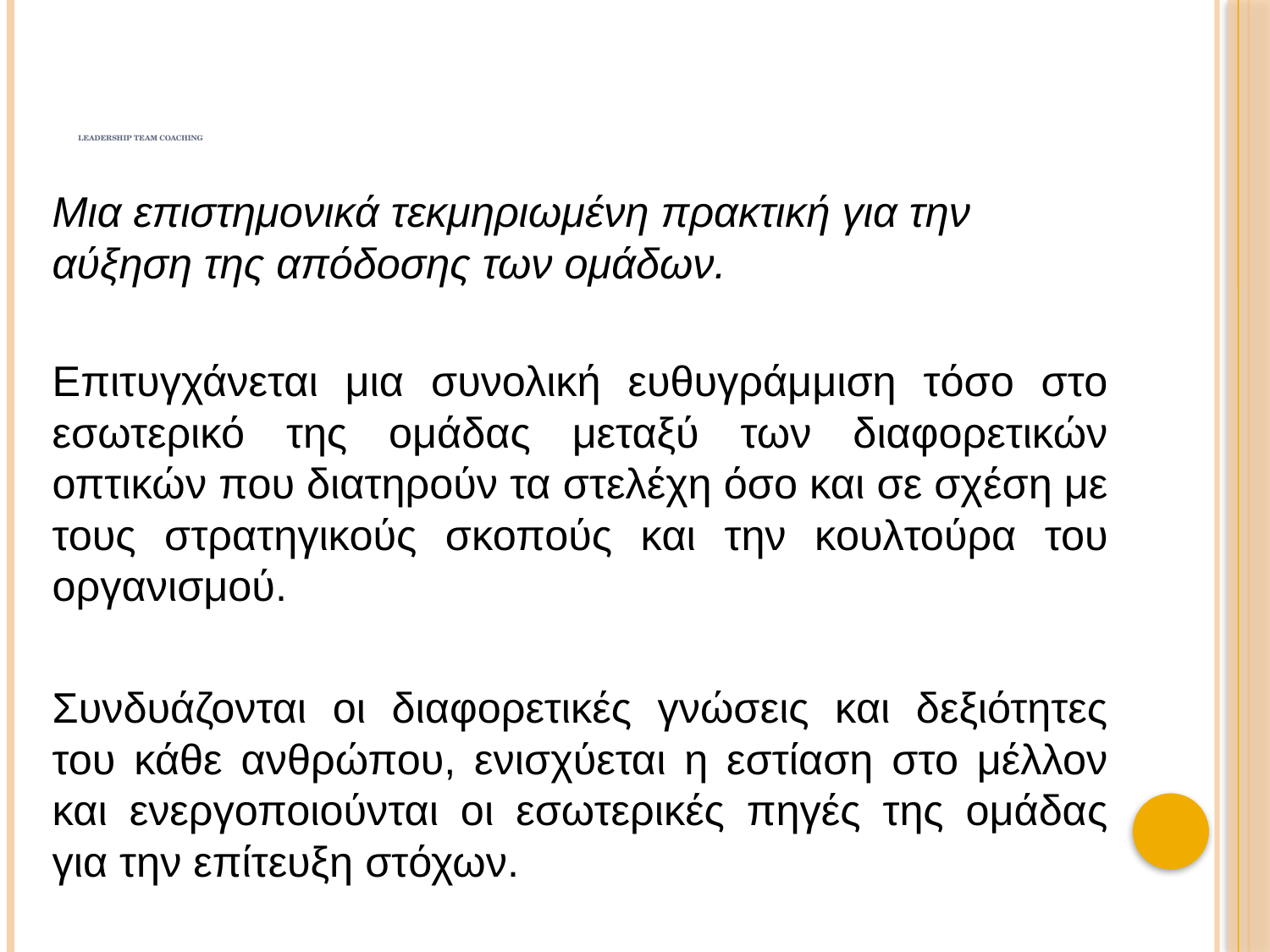

# Leadership Team Coaching
Μια επιστημονικά τεκμηριωμένη πρακτική για την αύξηση της απόδοσης των ομάδων.

Επιτυγχάνεται μια συνολική ευθυγράμμιση τόσο στο εσωτερικό της ομάδας μεταξύ των διαφορετικών οπτικών που διατηρούν τα στελέχη όσο και σε σχέση με τους στρατηγικούς σκοπούς και την κουλτούρα του οργανισμού.

Συνδυάζονται οι διαφορετικές γνώσεις και δεξιότητες του κάθε ανθρώπου, ενισχύεται η εστίαση στο μέλλον και ενεργοποιούνται οι εσωτερικές πηγές της ομάδας για την επίτευξη στόχων.